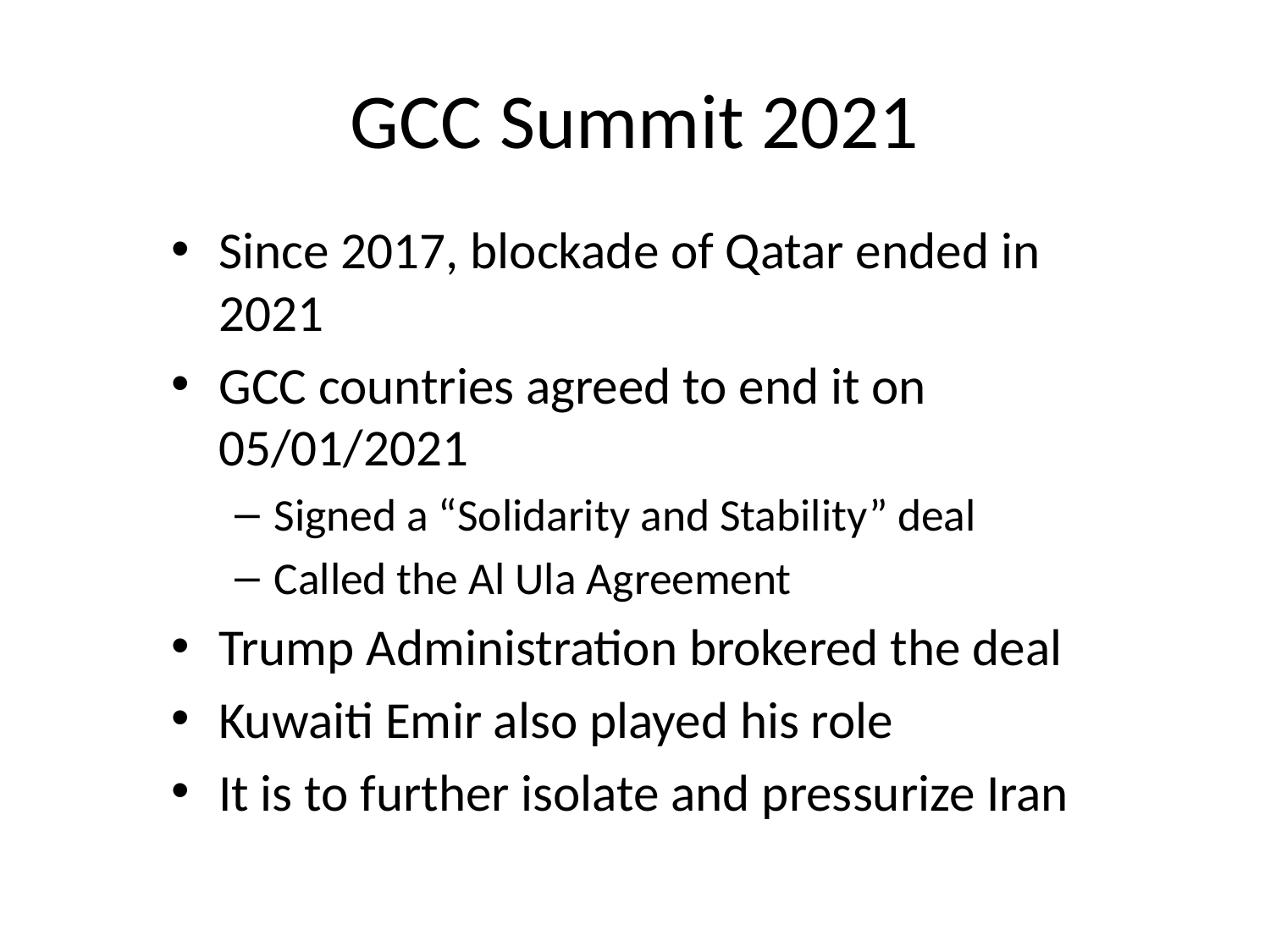

# GCC Summit 2021
Since 2017, blockade of Qatar ended in 2021
GCC countries agreed to end it on 05/01/2021
Signed a “Solidarity and Stability” deal
Called the Al Ula Agreement
Trump Administration brokered the deal
Kuwaiti Emir also played his role
It is to further isolate and pressurize Iran